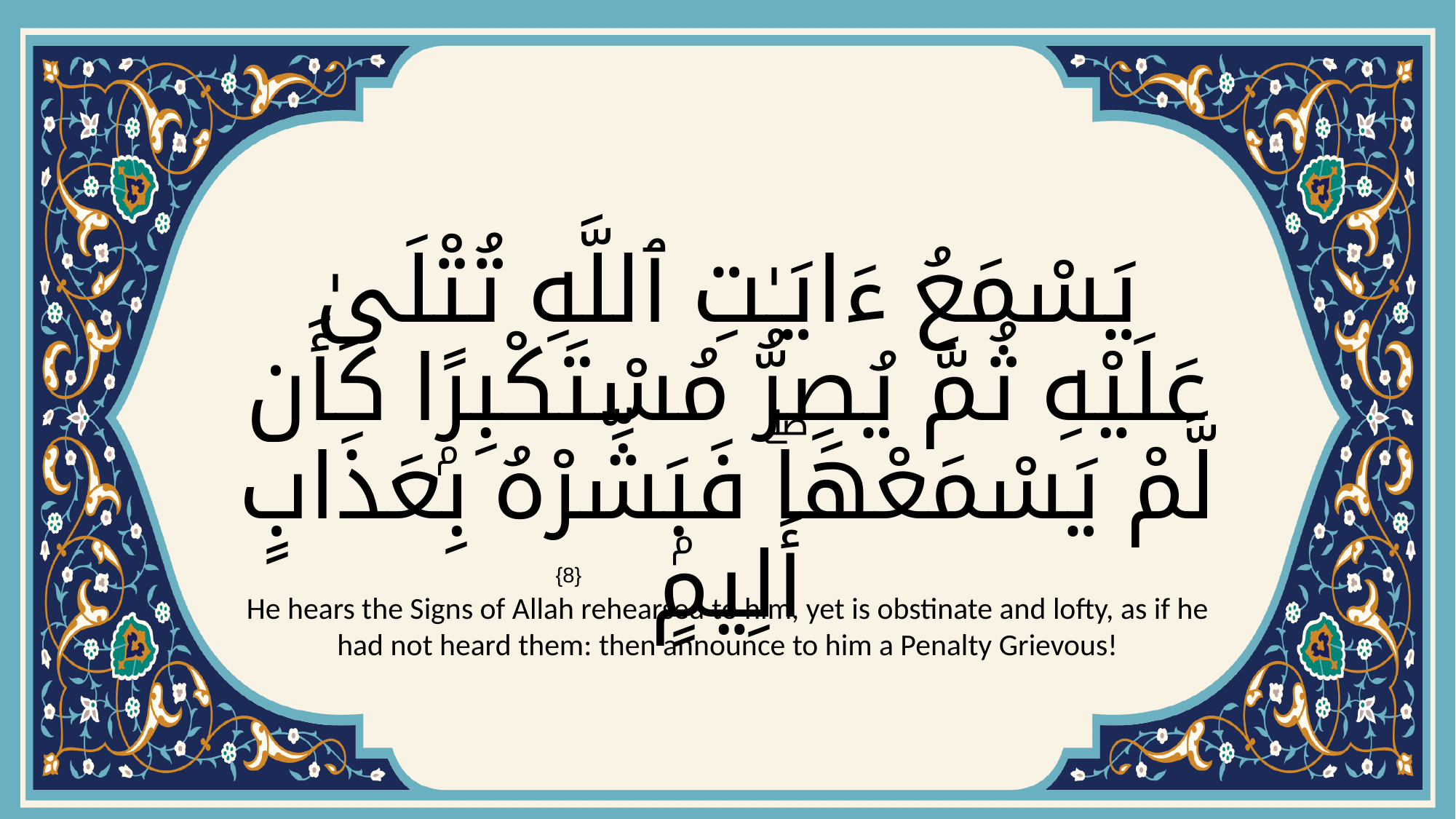

# يَسْمَعُ ءَايَـٰتِ ٱللَّهِ تُتْلَىٰ عَلَيْهِ ثُمَّ يُصِرُّ مُسْتَكْبِرًۭا كَأَن لَّمْ يَسْمَعْهَاۖ فَبَشِّرْهُ بِعَذَابٍ أَلِيمٍۢ
{8}
He hears the Signs of Allah rehearsed to him, yet is obstinate and lofty, as if he had not heard them: then announce to him a Penalty Grievous!